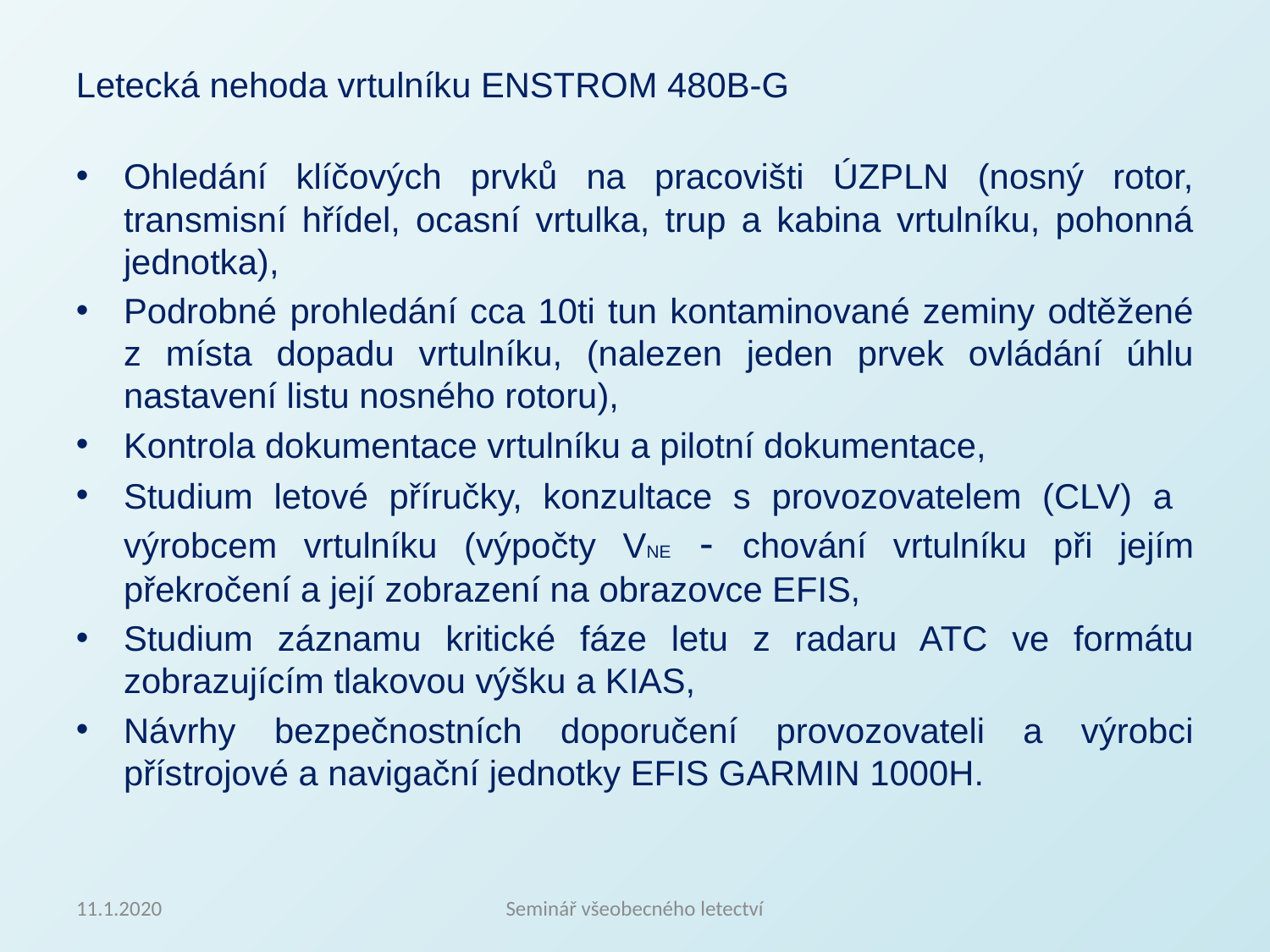

Letecká nehoda vrtulníku ENSTROM 480B-G

Ohledání klíčových prvků na pracovišti ÚZPLN (nosný rotor, transmisní hřídel, ocasní vrtulka, trup a kabina vrtulníku, pohonná jednotka),
Podrobné prohledání cca 10ti tun kontaminované zeminy odtěžené z místa dopadu vrtulníku, (nalezen jeden prvek ovládání úhlu nastavení listu nosného rotoru),
Kontrola dokumentace vrtulníku a pilotní dokumentace,
Studium letové příručky, konzultace s provozovatelem (CLV) a  výrobcem vrtulníku (výpočty VNE - chování vrtulníku při jejím překročení a její zobrazení na obrazovce EFIS,
Studium záznamu kritické fáze letu z radaru ATC ve formátu zobrazujícím tlakovou výšku a KIAS,
Návrhy bezpečnostních doporučení provozovateli a výrobci přístrojové a navigační jednotky EFIS GARMIN 1000H.

11.1.2020
Seminář všeobecného letectví